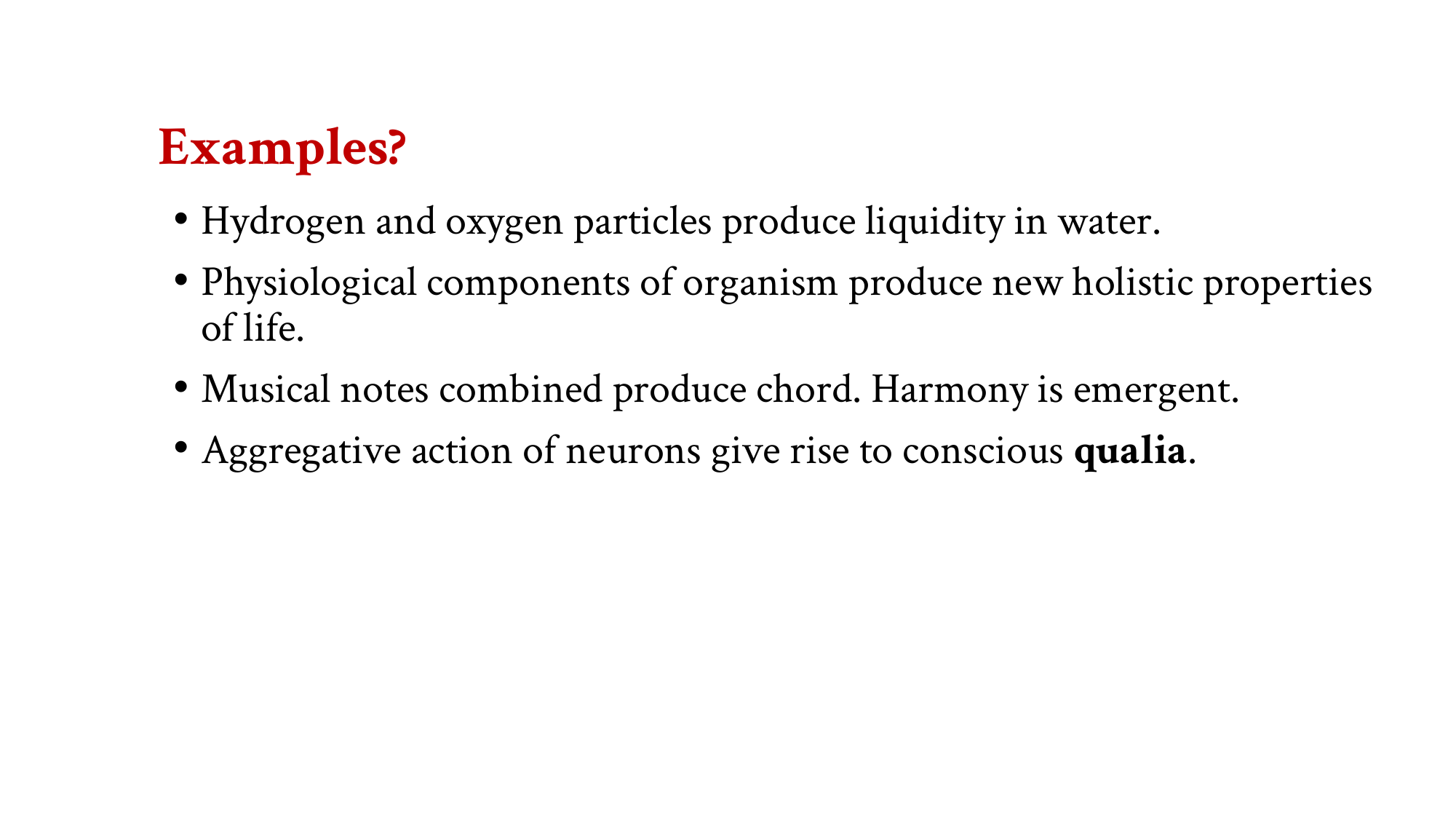

# Examples?
Hydrogen and oxygen particles produce liquidity in water.
Physiological components of organism produce new holistic properties of life.
Musical notes combined produce chord. Harmony is emergent.
Aggregative action of neurons give rise to conscious qualia.